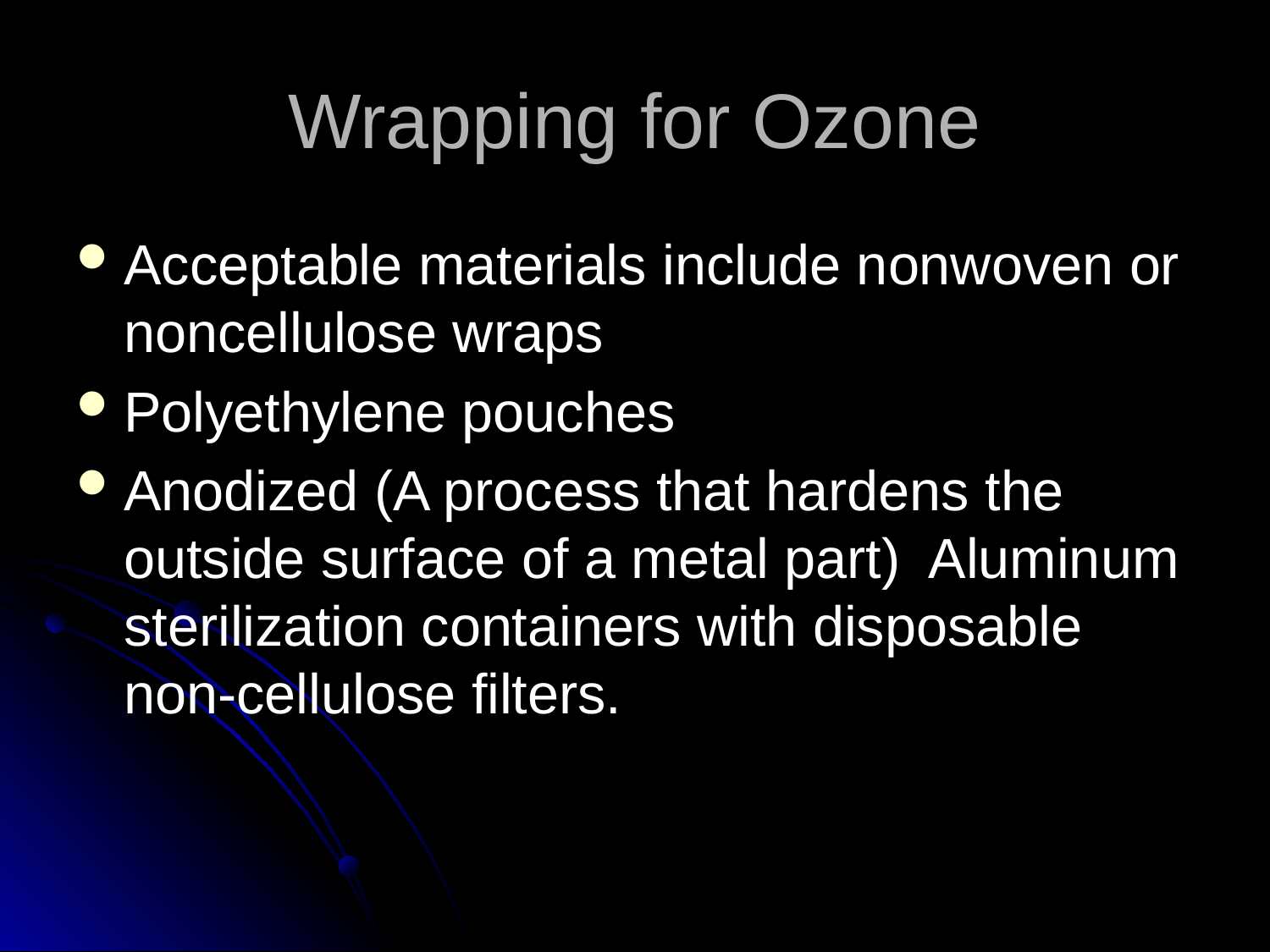

# Wrapping for Ozone
Acceptable materials include nonwoven or noncellulose wraps
Polyethylene pouches
Anodized (A process that hardens the outside surface of a metal part)  Aluminum sterilization containers with disposable non-cellulose filters.